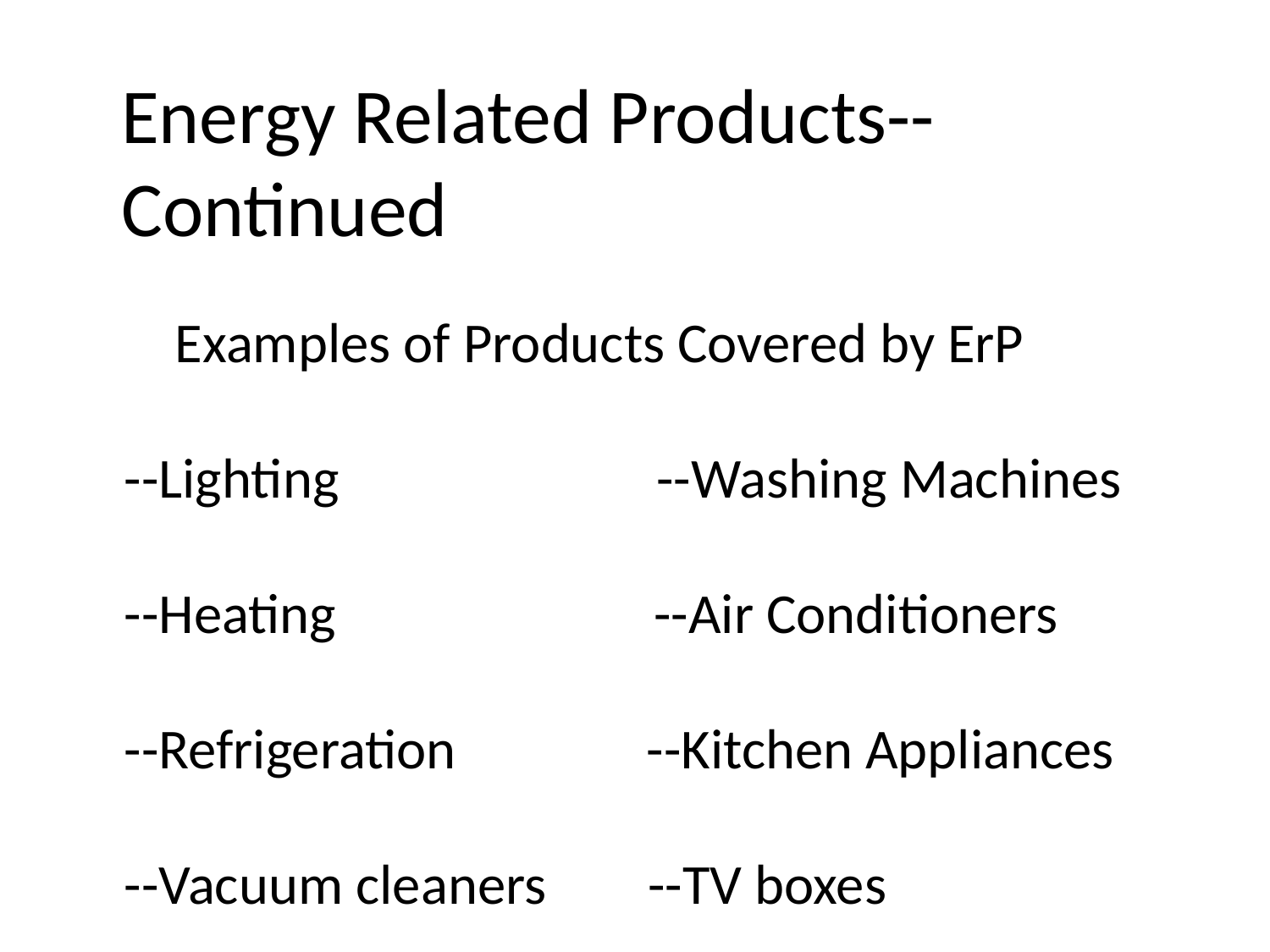

# Energy Related Products--Continued
    Examples of Products Covered by ErP

--Lighting                         --Washing Machines

--Heating                         --Air Conditioners

--Refrigeration               --Kitchen Appliances

--Vacuum cleaners        --TV boxes